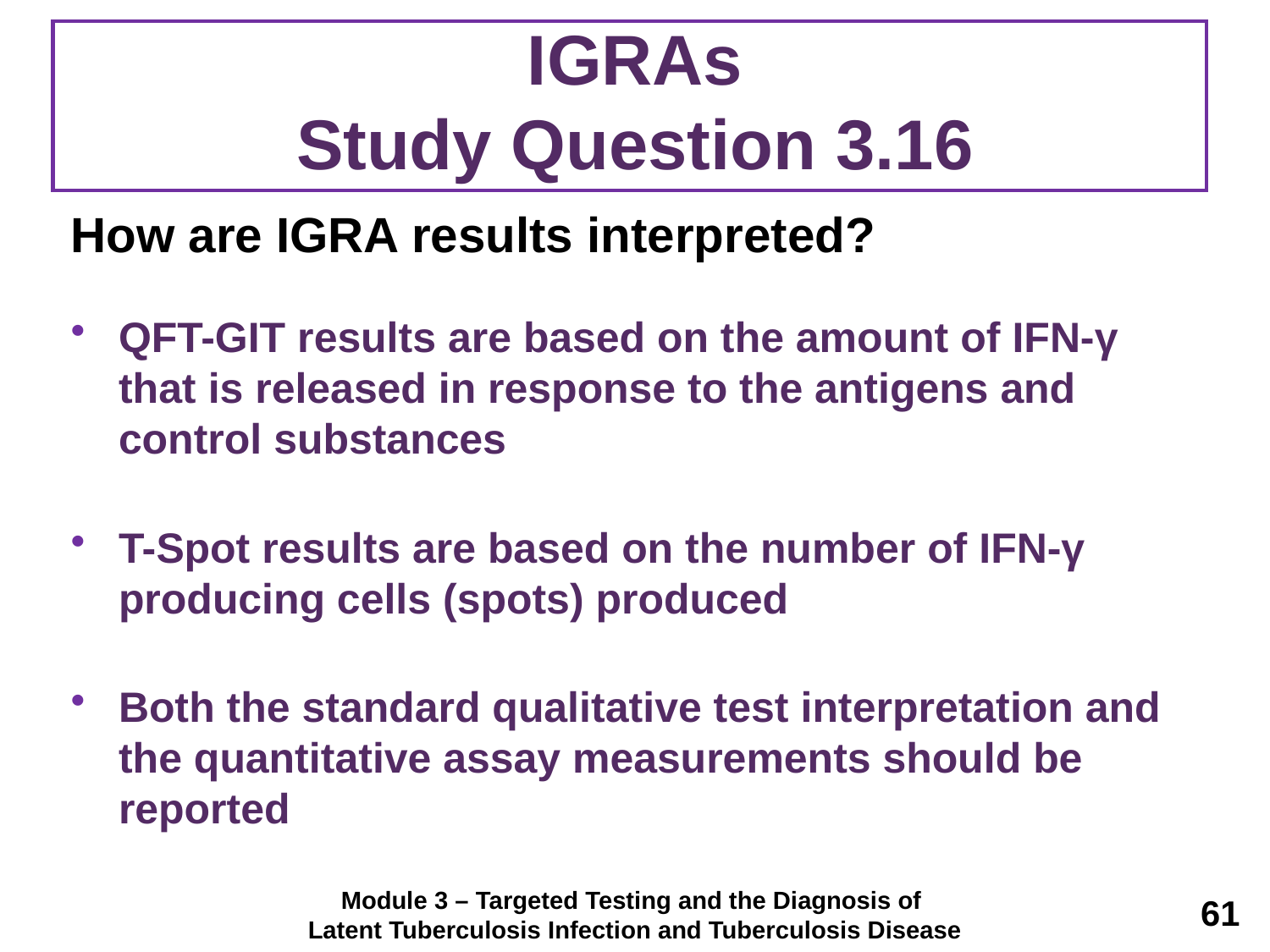

# IGRAs Study Question 3.16

How are IGRA results interpreted?

QFT-GIT results are based on the amount of IFN-γ that is released in response to the antigens and control substances

T-Spot results are based on the number of IFN-γ producing cells (spots) produced

Both the standard qualitative test interpretation and the quantitative assay measurements should be reported
Module 3 – Targeted Testing and the Diagnosis of
Latent Tuberculosis Infection and Tuberculosis Disease
61